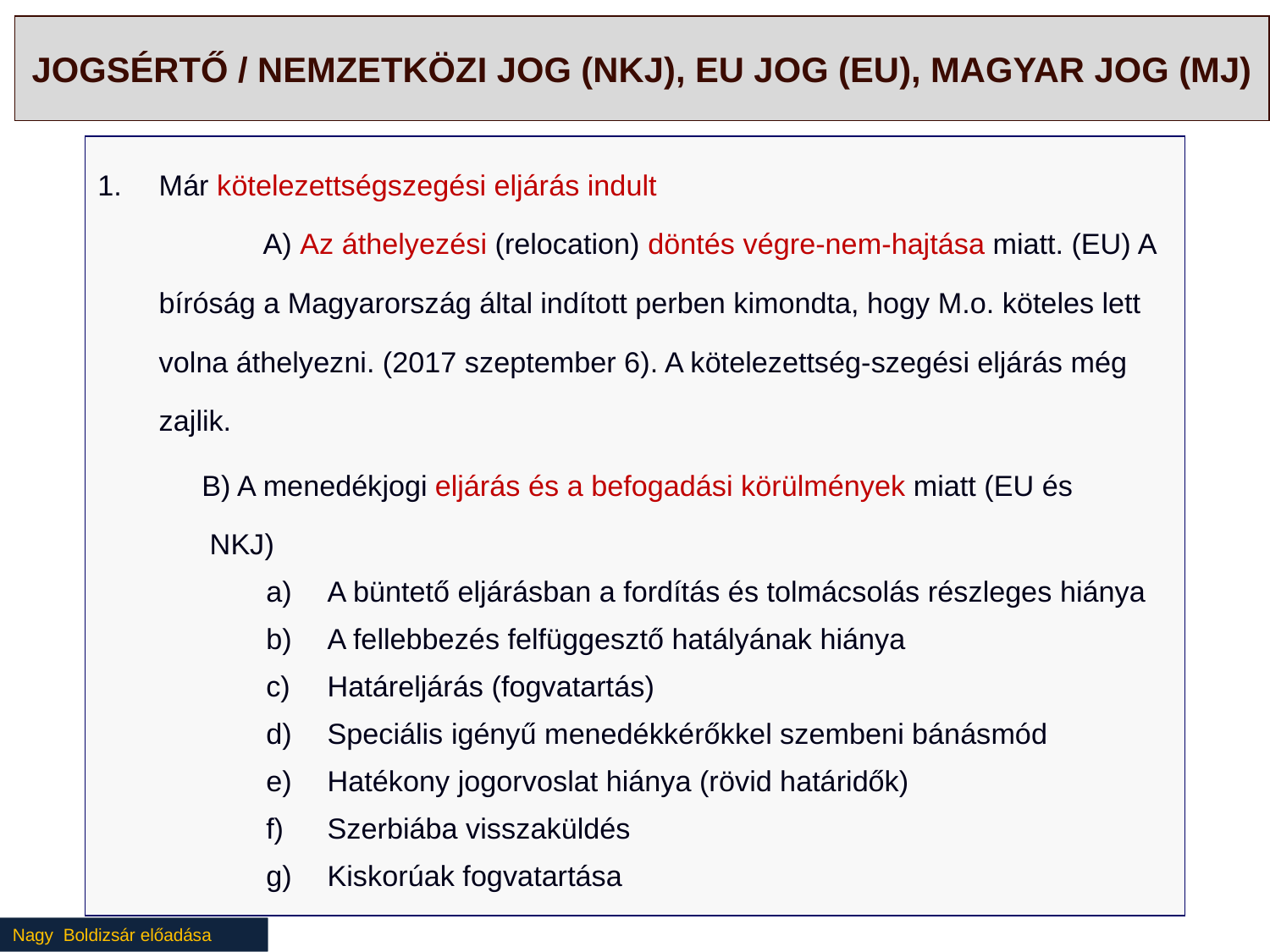

# JOGSÉRTŐ / NEMZETKÖZI JOG (NKJ), EU JOG (EU), MAGYAR JOG (MJ)
Már kötelezettségszegési eljárás indult
	A) Az áthelyezési (relocation) döntés végre-nem-hajtása miatt. (EU) A bíróság a Magyarország által indított perben kimondta, hogy M.o. köteles lett volna áthelyezni. (2017 szeptember 6). A kötelezettség-szegési eljárás még zajlik.
	B) A menedékjogi eljárás és a befogadási körülmények miatt (EU és		 NKJ)
A büntető eljárásban a fordítás és tolmácsolás részleges hiánya
A fellebbezés felfüggesztő hatályának hiánya
Határeljárás (fogvatartás)
Speciális igényű menedékkérőkkel szembeni bánásmód
Hatékony jogorvoslat hiánya (rövid határidők)
Szerbiába visszaküldés
Kiskorúak fogvatartása